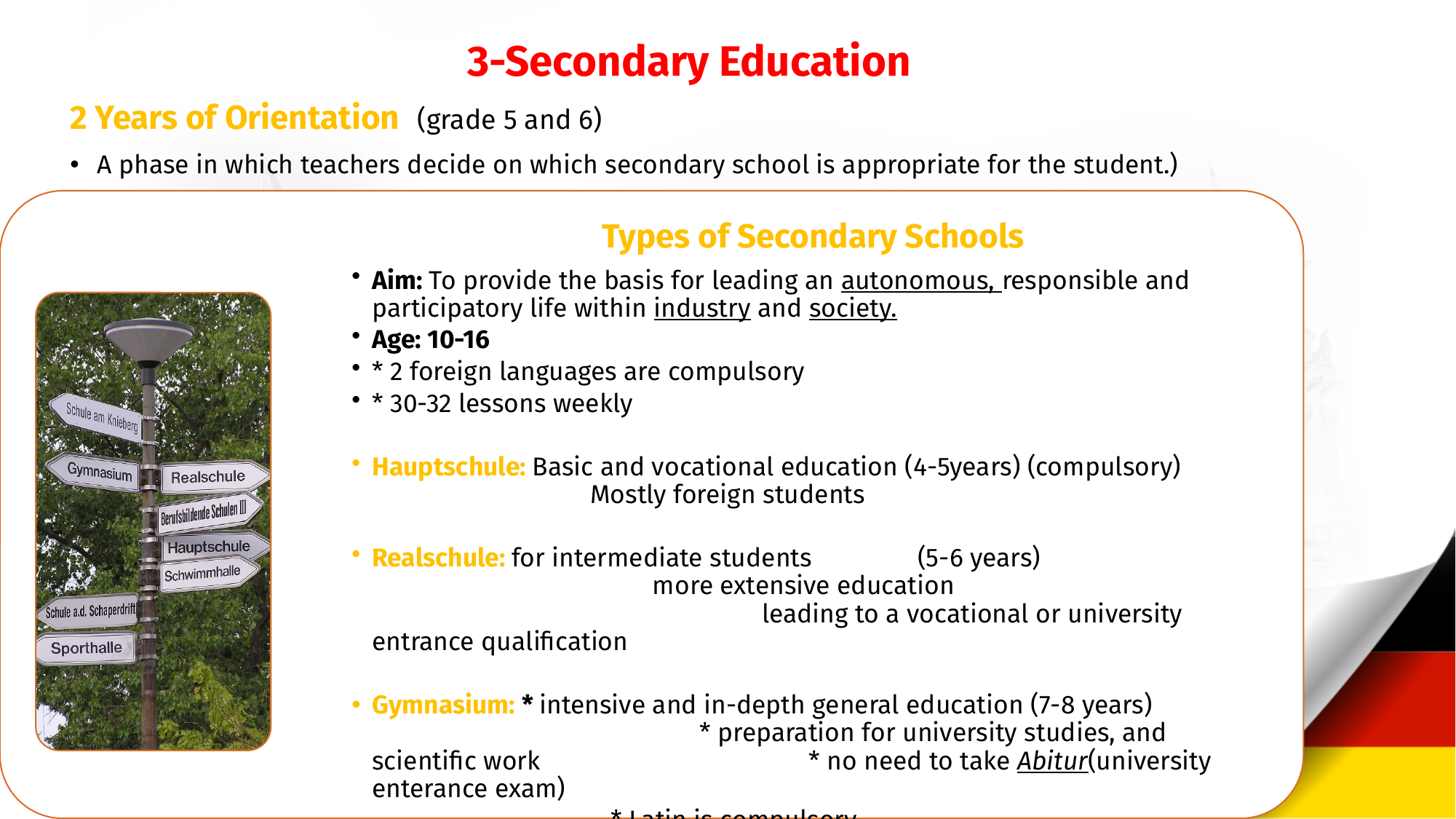

3-Secondary Education
2 Years of Orientation  (grade 5 and 6)
A phase in which teachers decide on which secondary school is appropriate for the student.)

Types of Secondary Schools
Aim: To provide the basis for leading an autonomous, responsible and participatory life within industry and society.
Age: 10-16
* 2 foreign languages are compulsory
* 30-32 lessons weekly

Hauptschule: Basic and vocational education (4-5years) (compulsory)			Mostly foreign students

Realschule: for intermediate students	(5-6 years)				         more extensive education					              	         leading to a vocational or university entrance qualification

Gymnasium: * intensive and in-depth general education (7-8 years)				* preparation for university studies, and scientific work			* no need to take Abitur(university enterance exam)
			* Latin is compulsory

Gesampshule: Combination of all 3 schools